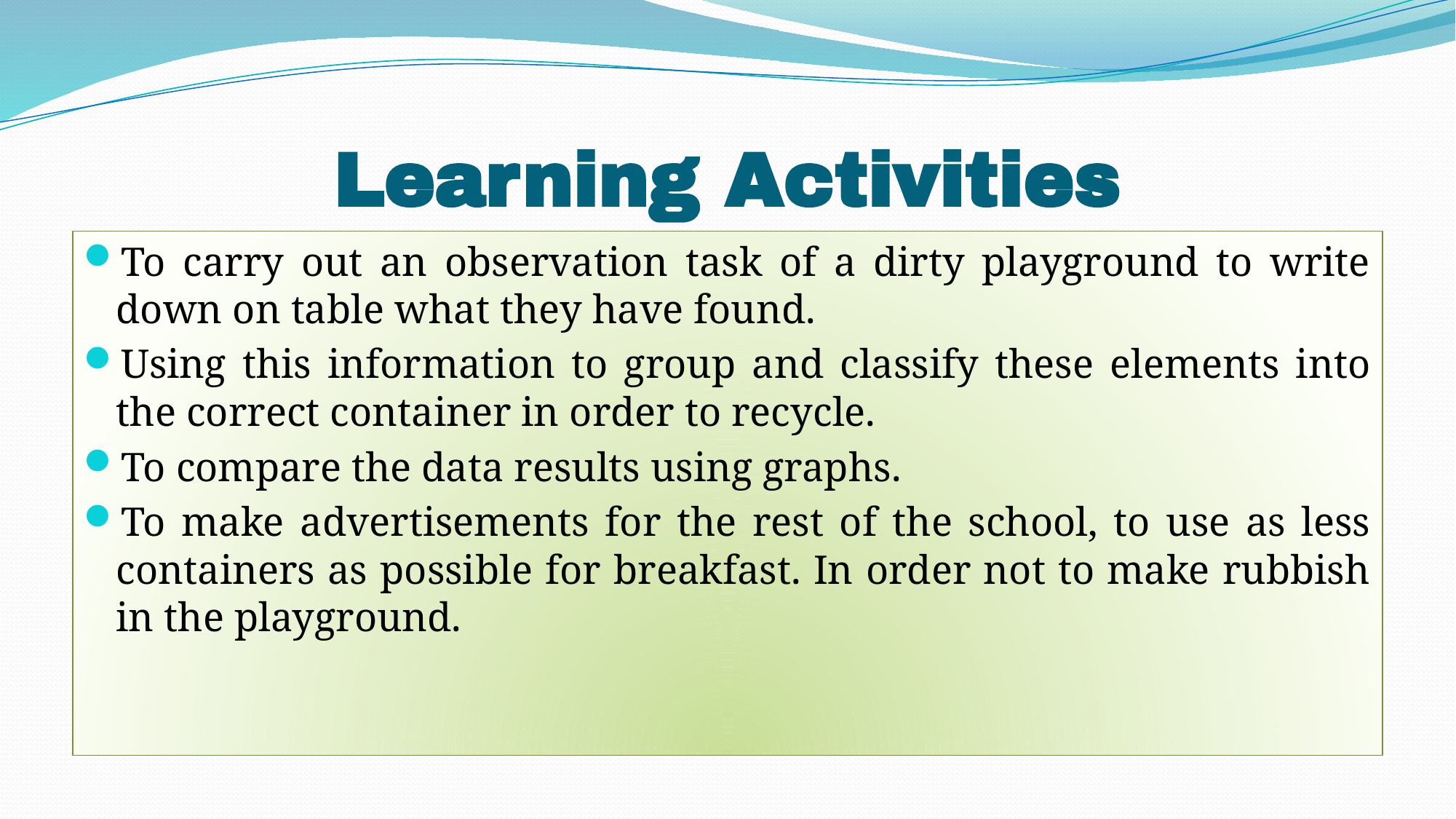

# Learning Activities
To carry out an observation task of a dirty playground to write down on table what they have found.
Using this information to group and classify these elements into the correct container in order to recycle.
To compare the data results using graphs.
To make advertisements for the rest of the school, to use as less containers as possible for breakfast. In order not to make rubbish in the playground.